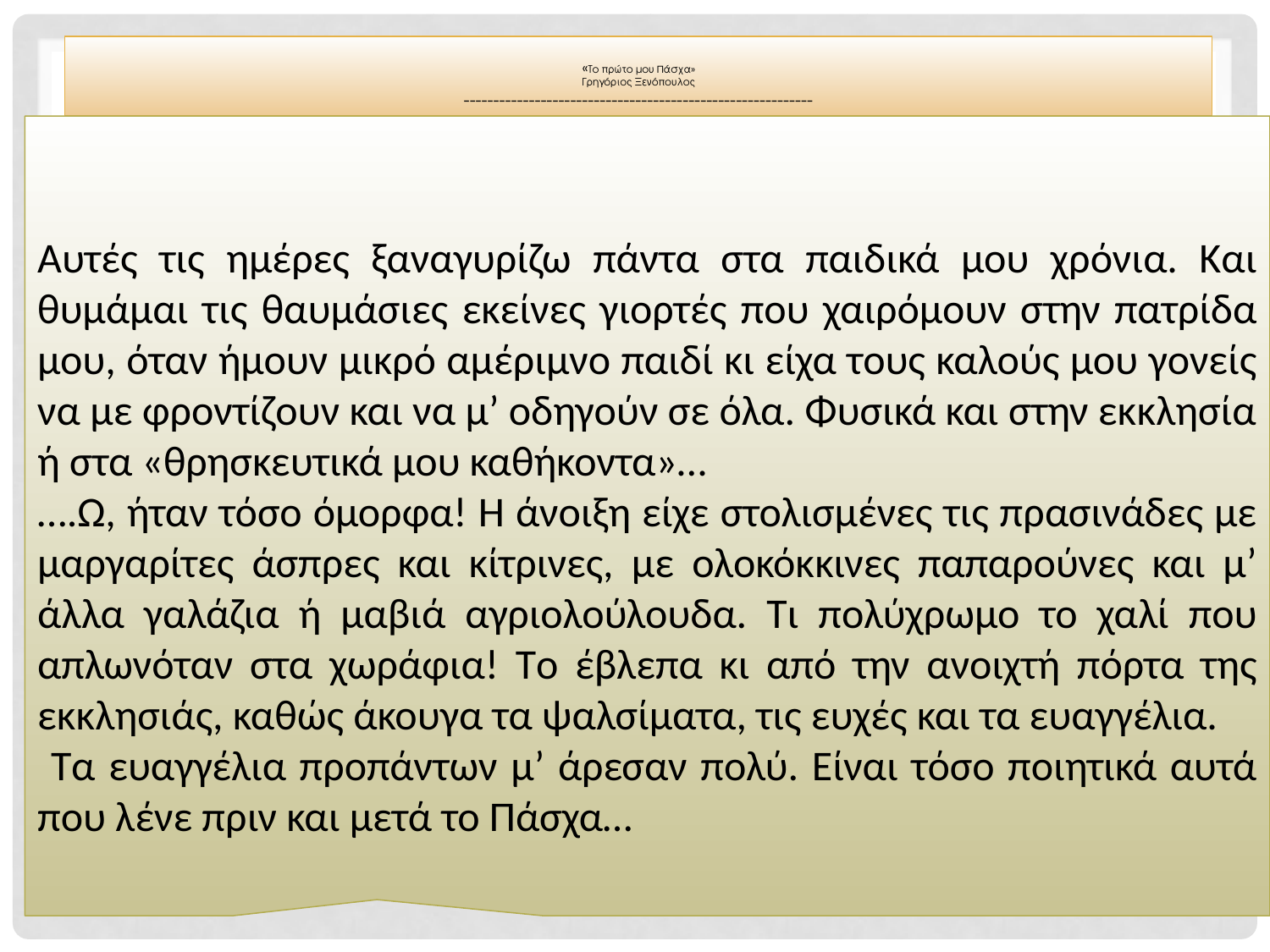

# «Το πρώτο μου Πάσχα» Γρηγόριος Ξενόπουλος -----------------------------------------------------------

Αυτές τις ημέρες ξαναγυρίζω πάντα στα παιδικά μου χρόνια. Kαι θυμάμαι τις θαυμάσιες εκείνες γιορτές που χαιρόμουν στην πατρίδα μου, όταν ήμουν μικρό αμέριμνο παιδί κι είχα τους καλούς μου γονείς να με φροντίζουν και να μ’ οδηγούν σε όλα. Φυσικά και στην εκκλησία ή στα «θρησκευτικά μου καθήκοντα»…
….Ω, ήταν τόσο όμορφα! H άνοιξη είχε στολισμένες τις πρασινάδες με μαργαρίτες άσπρες και κίτρινες, με ολοκόκκινες παπαρούνες και μ’ άλλα γαλάζια ή μαβιά αγριολούλουδα. Tι πολύχρωμο το χαλί που απλωνόταν στα χωράφια! Tο έβλεπα κι από την ανοιχτή πόρτα της εκκλησιάς, καθώς άκουγα τα ψαλσίματα, τις ευχές και τα ευαγγέλια.
 Tα ευαγγέλια προπάντων μ’ άρεσαν πολύ. Είναι τόσο ποιητικά αυτά που λένε πριν και μετά το Πάσχα…